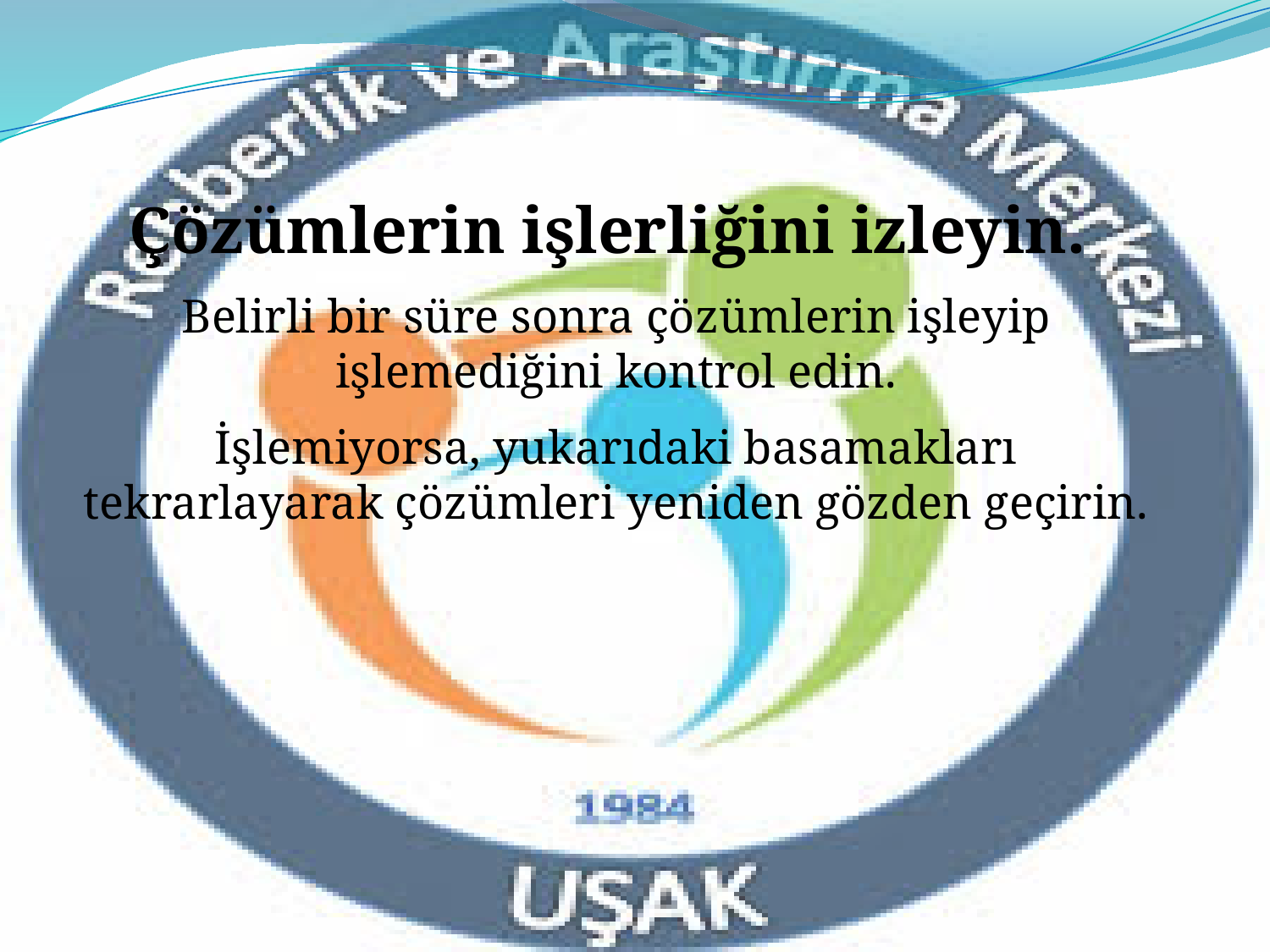

Çözümlerin işlerliğini izleyin.
Belirli bir süre sonra çözümlerin işleyip işlemediğini kontrol edin.
İşlemiyorsa, yukarıdaki basamakları tekrarlayarak çözümleri yeniden gözden geçirin.